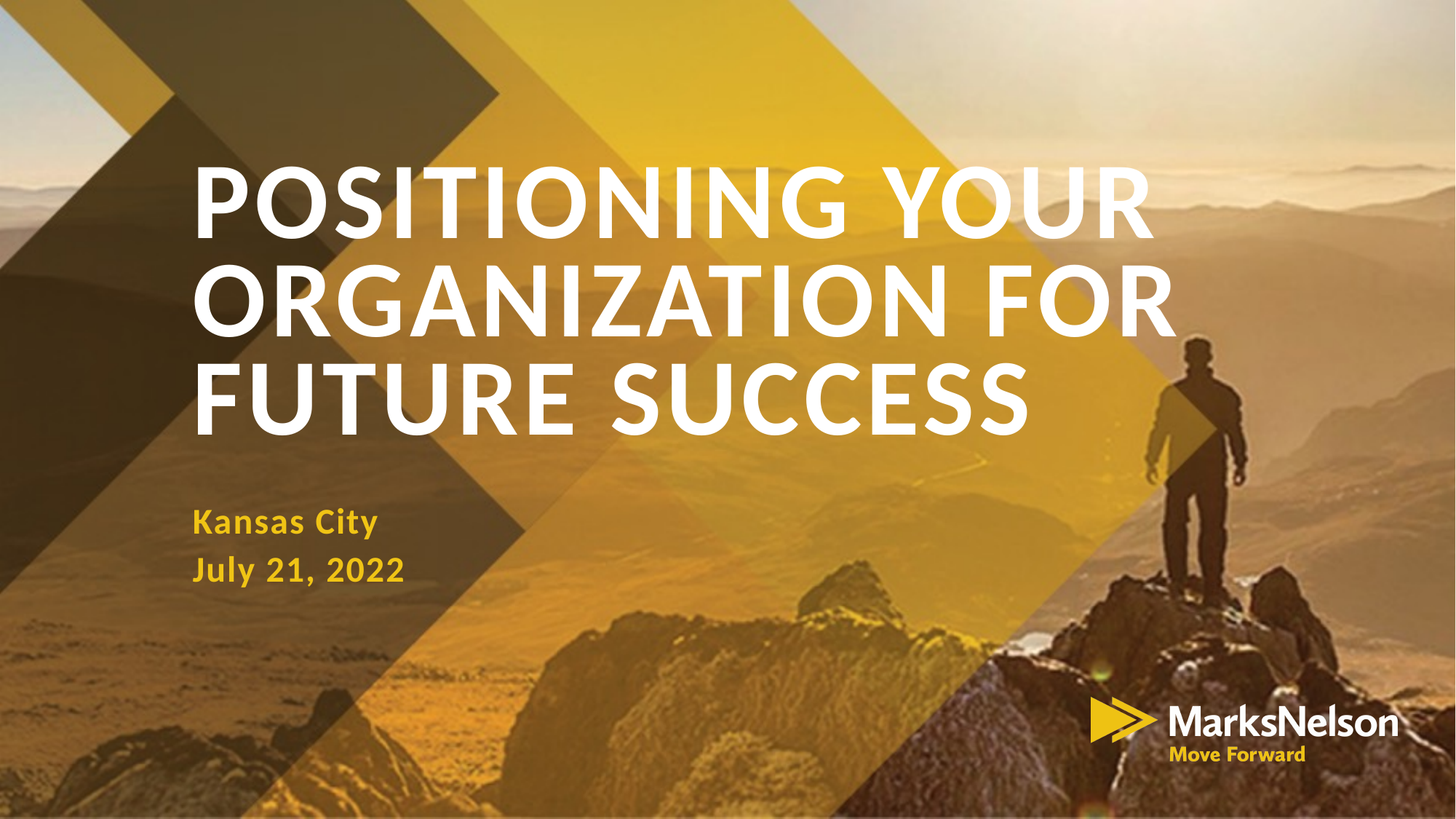

# POSITIONING YOUR ORGANIZATION FOR FUTURE SUCCESS
Kansas City
July 21, 2022